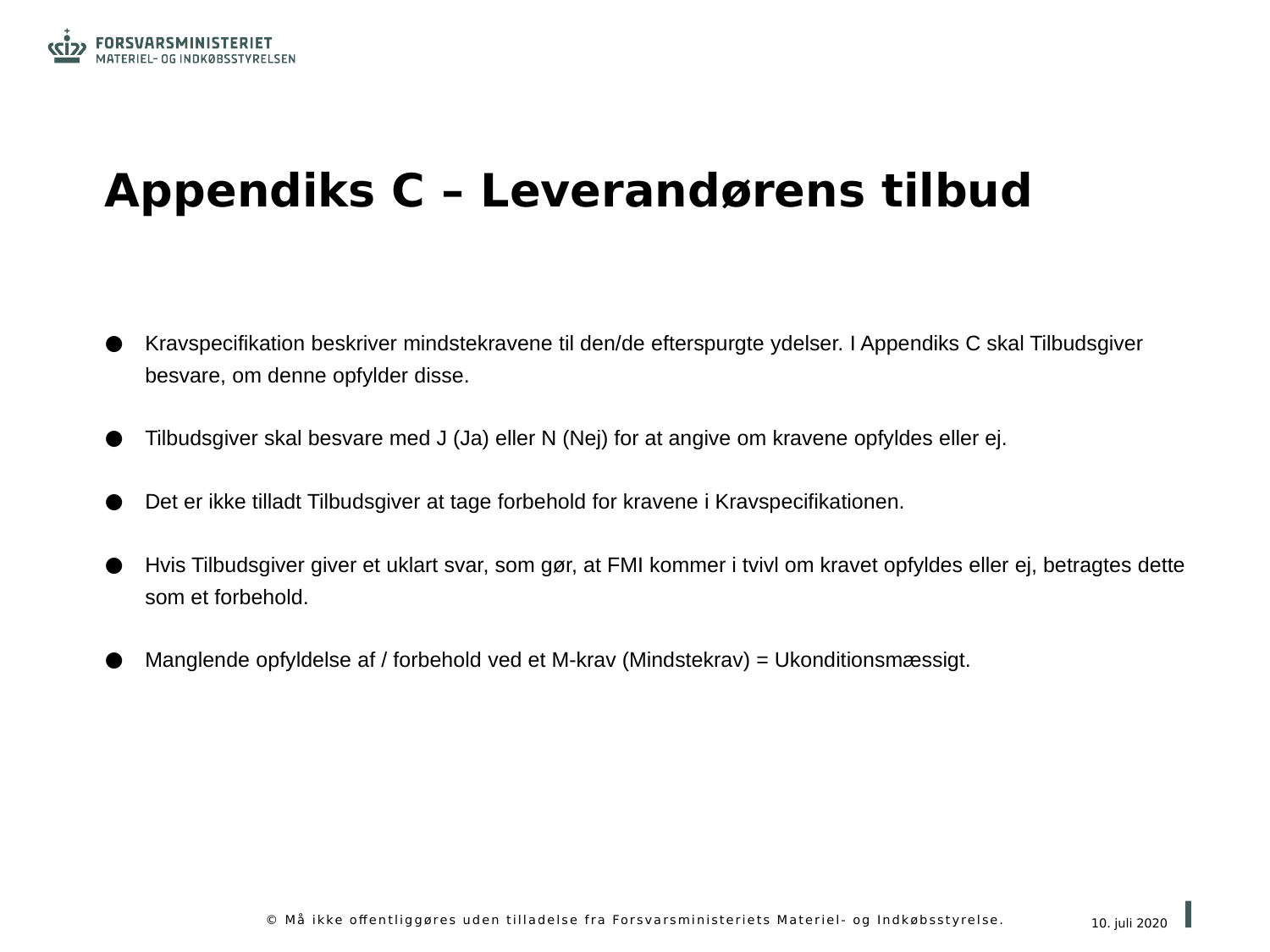

# Appendiks C – Leverandørens tilbud
Kravspecifikation beskriver mindstekravene til den/de efterspurgte ydelser. I Appendiks C skal Tilbudsgiver besvare, om denne opfylder disse.
Tilbudsgiver skal besvare med J (Ja) eller N (Nej) for at angive om kravene opfyldes eller ej.
Det er ikke tilladt Tilbudsgiver at tage forbehold for kravene i Kravspecifikationen.
Hvis Tilbudsgiver giver et uklart svar, som gør, at FMI kommer i tvivl om kravet opfyldes eller ej, betragtes dette som et forbehold.
Manglende opfyldelse af / forbehold ved et M-krav (Mindstekrav) = Ukonditionsmæssigt.
17
10. juli 2020